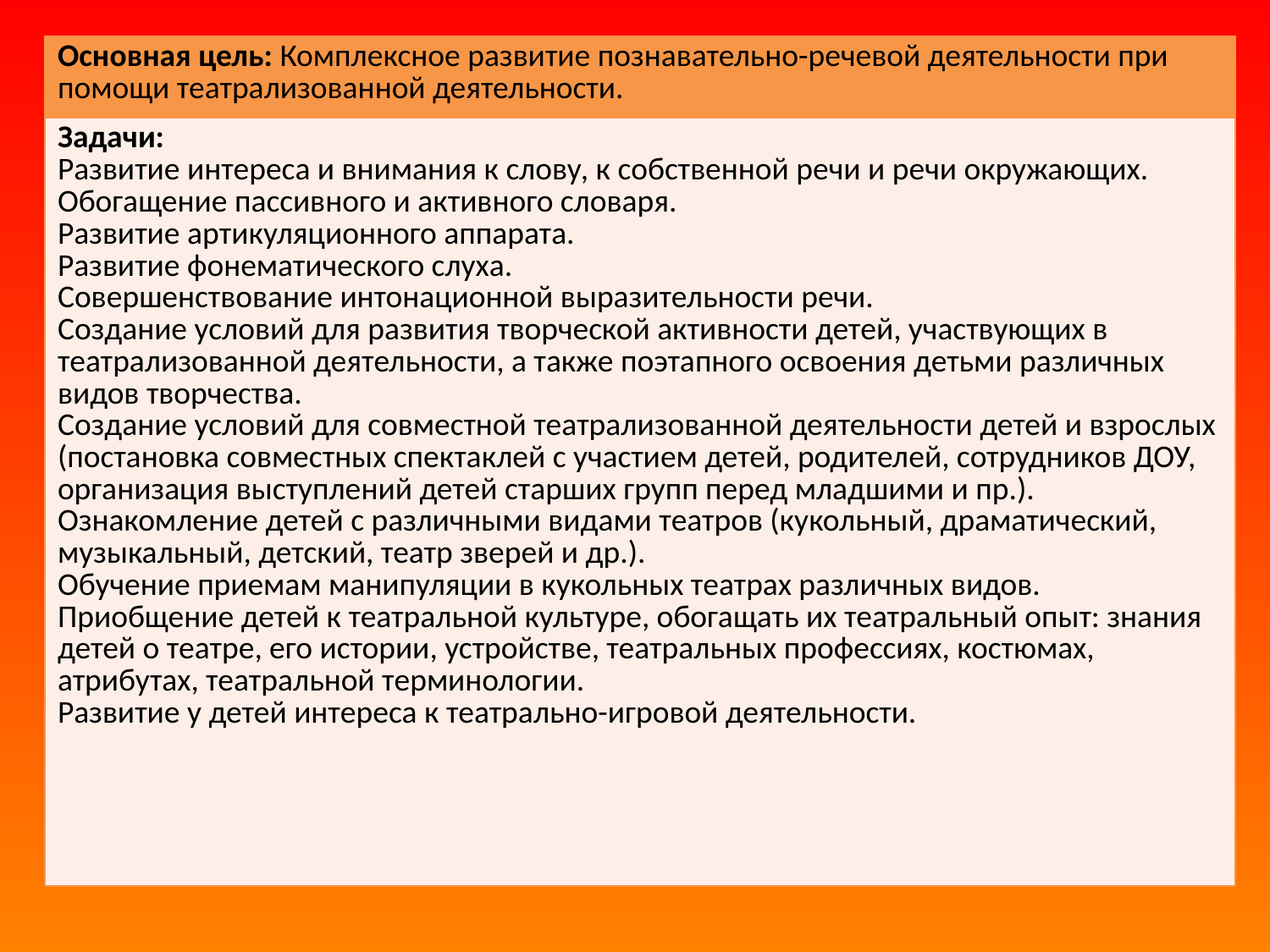

| Основная цель: Комплексное развитие познавательно-речевой деятельности при помощи театрализованной деятельности. |
| --- |
| Задачи: Развитие интереса и внимания к слову, к собственной речи и речи окружающих. Обогащение пассивного и активного словаря. Развитие артикуляционного аппарата. Развитие фонематического слуха. Совершенствование интонационной выразительности речи. Создание условий для развития творческой активности детей, участвующих в театрализованной деятельности, а также поэтапного освоения детьми различных видов творчества. Создание условий для совместной театрализованной деятельности детей и взрослых (постановка совместных спектаклей с участием детей, родителей, сотрудников ДОУ, организация выступлений детей старших групп перед младшими и пр.). Ознакомление детей с различными видами театров (кукольный, драматический, музыкальный, детский, театр зверей и др.). Обучение приемам манипуляции в кукольных театрах различных видов. Приобщение детей к театральной культуре, обогащать их театральный опыт: знания детей о театре, его истории, устройстве, театральных профессиях, костюмах, атрибутах, театральной терминологии. Развитие у детей интереса к театрально-игровой деятельности. |